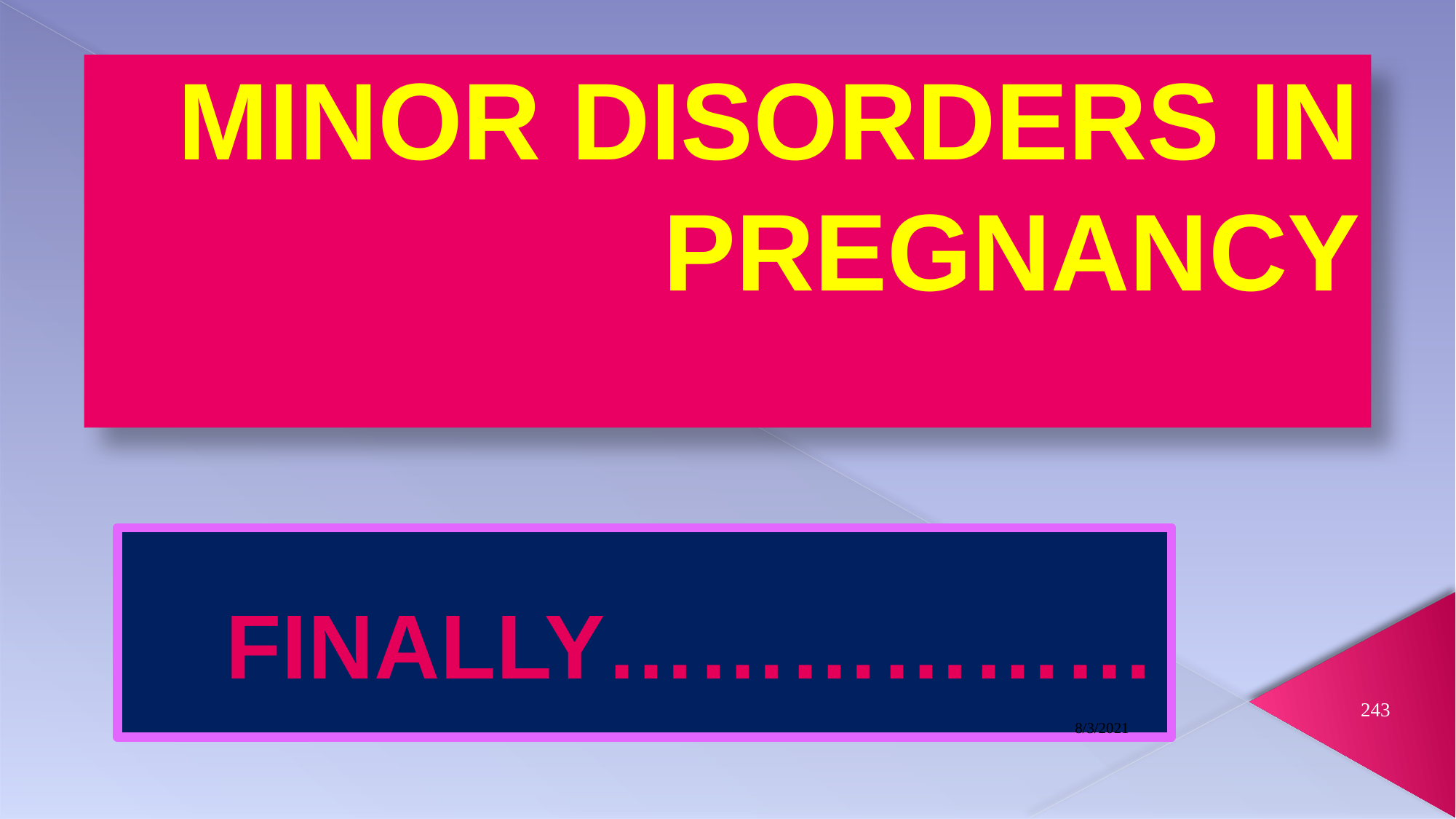

# MINOR DISORDERS IN PREGNANCY

FINALLY………………
243
8/3/2021